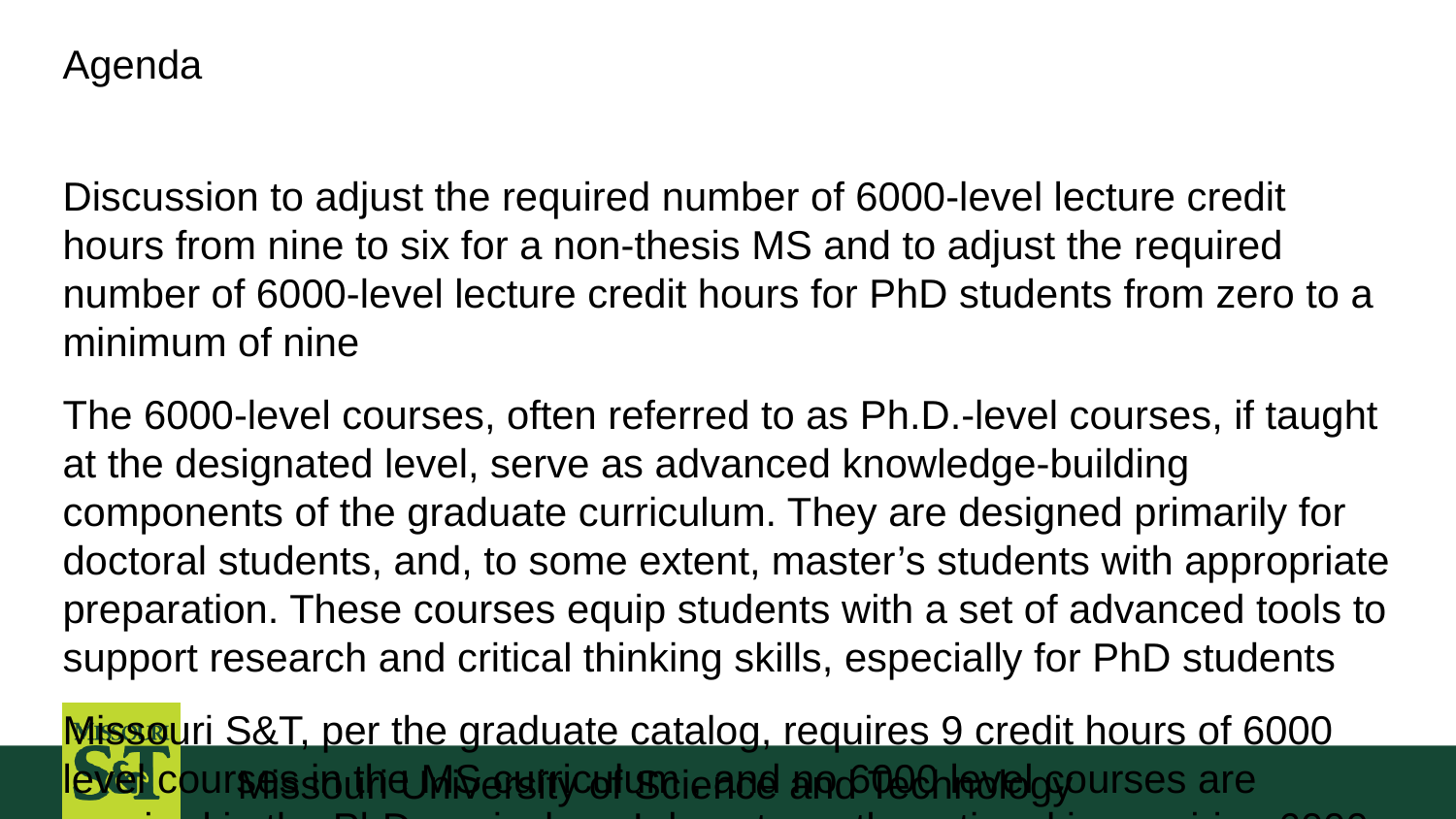

# Agenda
Discussion to adjust the required number of 6000-level lecture credit hours from nine to six for a non-thesis MS and to adjust the required number of 6000-level lecture credit hours for PhD students from zero to a minimum of nine
The 6000-level courses, often referred to as Ph.D.-level courses, if taught at the designated level, serve as advanced knowledge-building components of the graduate curriculum. They are designed primarily for doctoral students, and, to some extent, master’s students with appropriate preparation. These courses equip students with a set of advanced tools to support research and critical thinking skills, especially for PhD students
Missouri S&T, per the graduate catalog, requires 9 credit hours of 6000 level courses in the MS curriculum , and no 6000 level courses are required in the PhD curriculum. I do not see the rational in requiring 6000 level courses for MS students (regardless of the number), and none for those for which the courses are primarily designed for.
Motion:
(a) Reduce the number of 6000 level hours to 6 credit hours for MS:
(b) Change the required 6000 level hours for PhD students from 0 to a minimum of 9 hours credit hours

Missouri University of Science and Technology